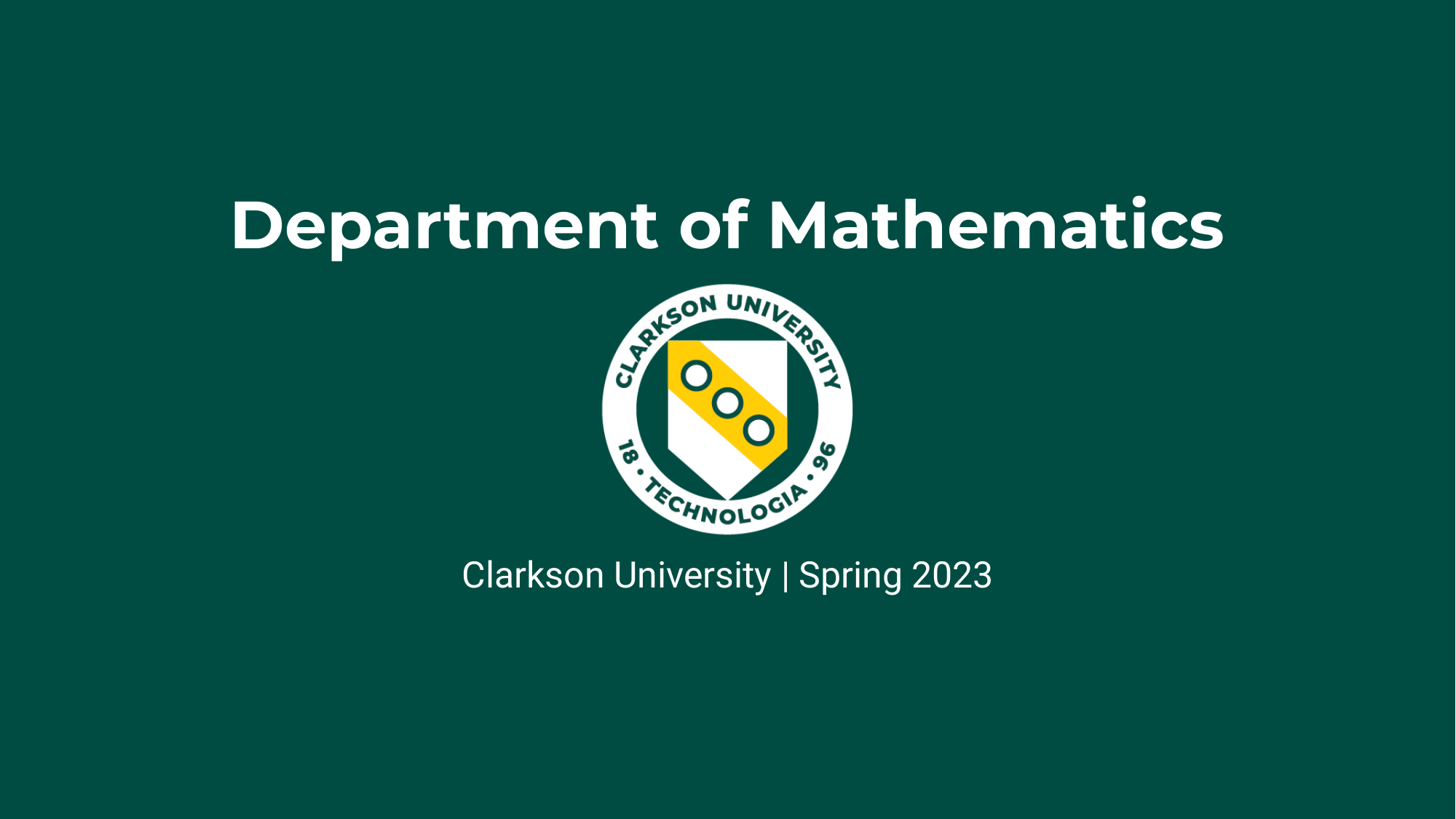

# Department of Mathematics
Clarkson University | Spring 2023